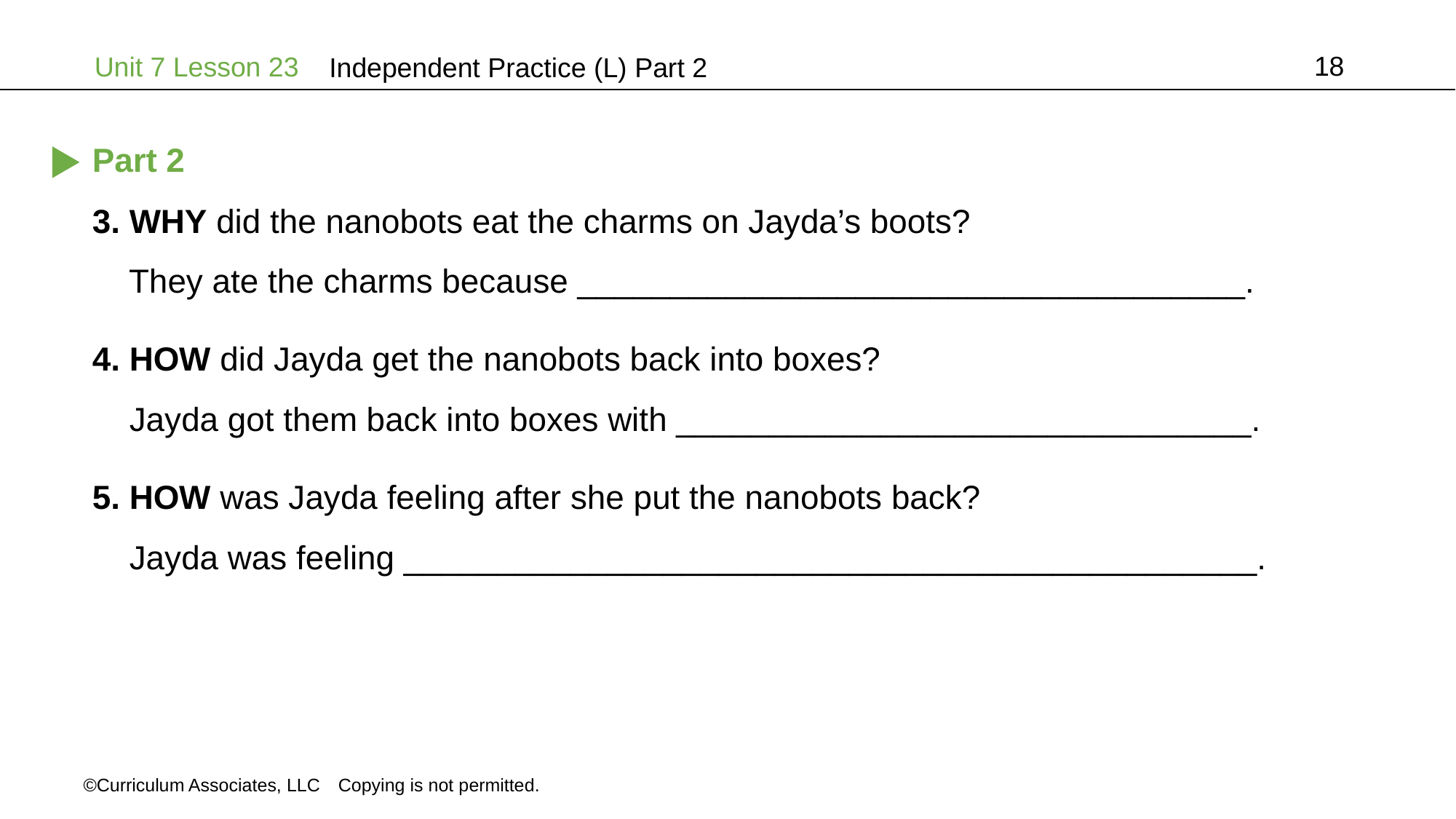

18
Independent Practice (L) Part 2
Part 2

3. WHY did the nanobots eat the charms on Jayda’s boots?
    They ate the charms because ____________________________________.
4. HOW did Jayda get the nanobots back into boxes?
    Jayda got them back into boxes with _______________________________.
5. HOW was Jayda feeling after she put the nanobots back?
    Jayda was feeling ______________________________________________.